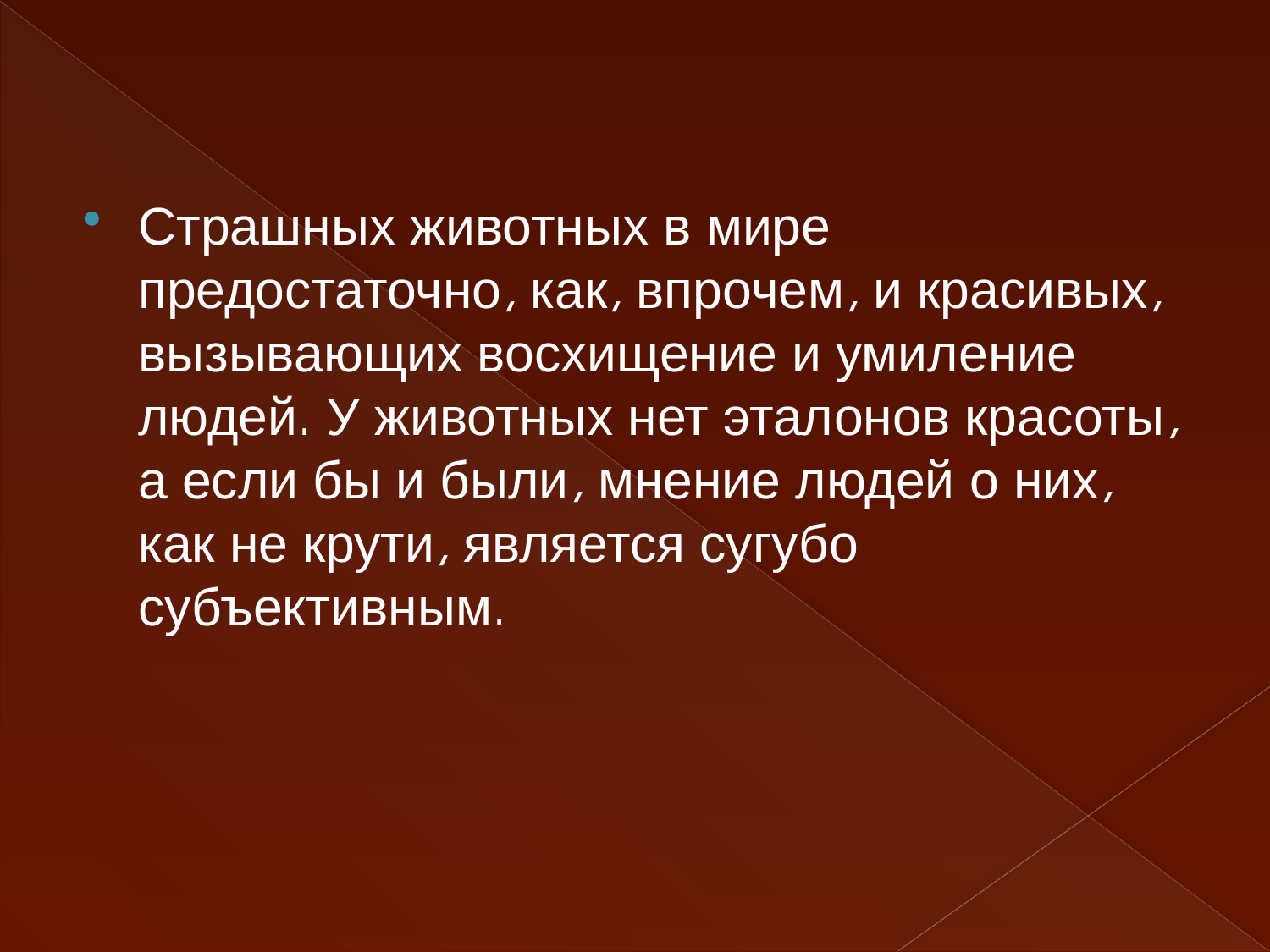

Страшных животных в мире предостаточно, как, впрочем, и красивых, вызывающих восхищение и умиление людей. У животных нет эталонов красоты, а если бы и были, мнение людей о них, как не крути, является сугубо субъективным.